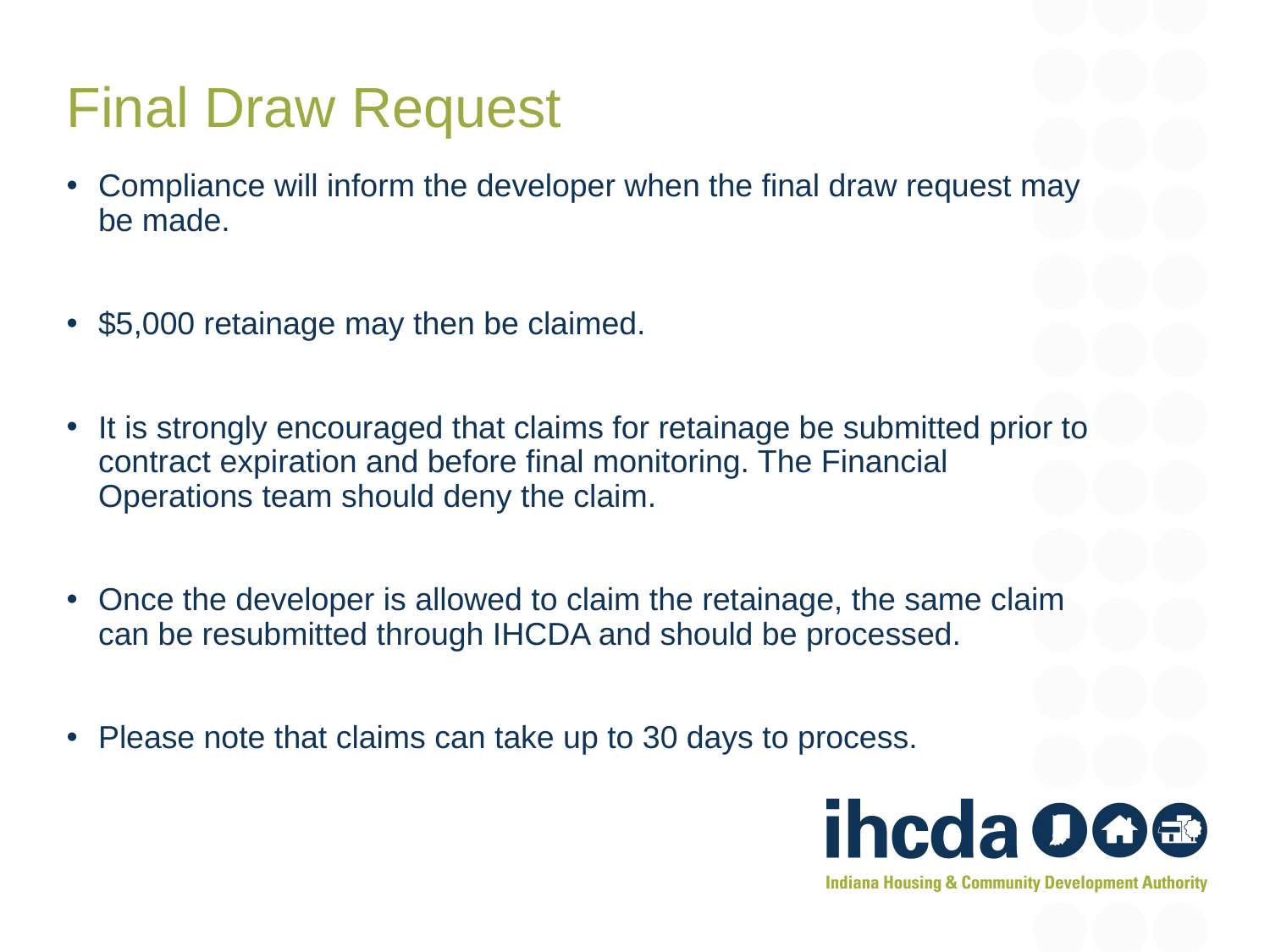

Final Draw Request
Compliance will inform the developer when the final draw request may be made.

$5,000 retainage may then be claimed.

It is strongly encouraged that claims for retainage be submitted prior to contract expiration and before final monitoring. The Financial Operations team should deny the claim.

Once the developer is allowed to claim the retainage, the same claim can be resubmitted through IHCDA and should be processed.

Please note that claims can take up to 30 days to process.